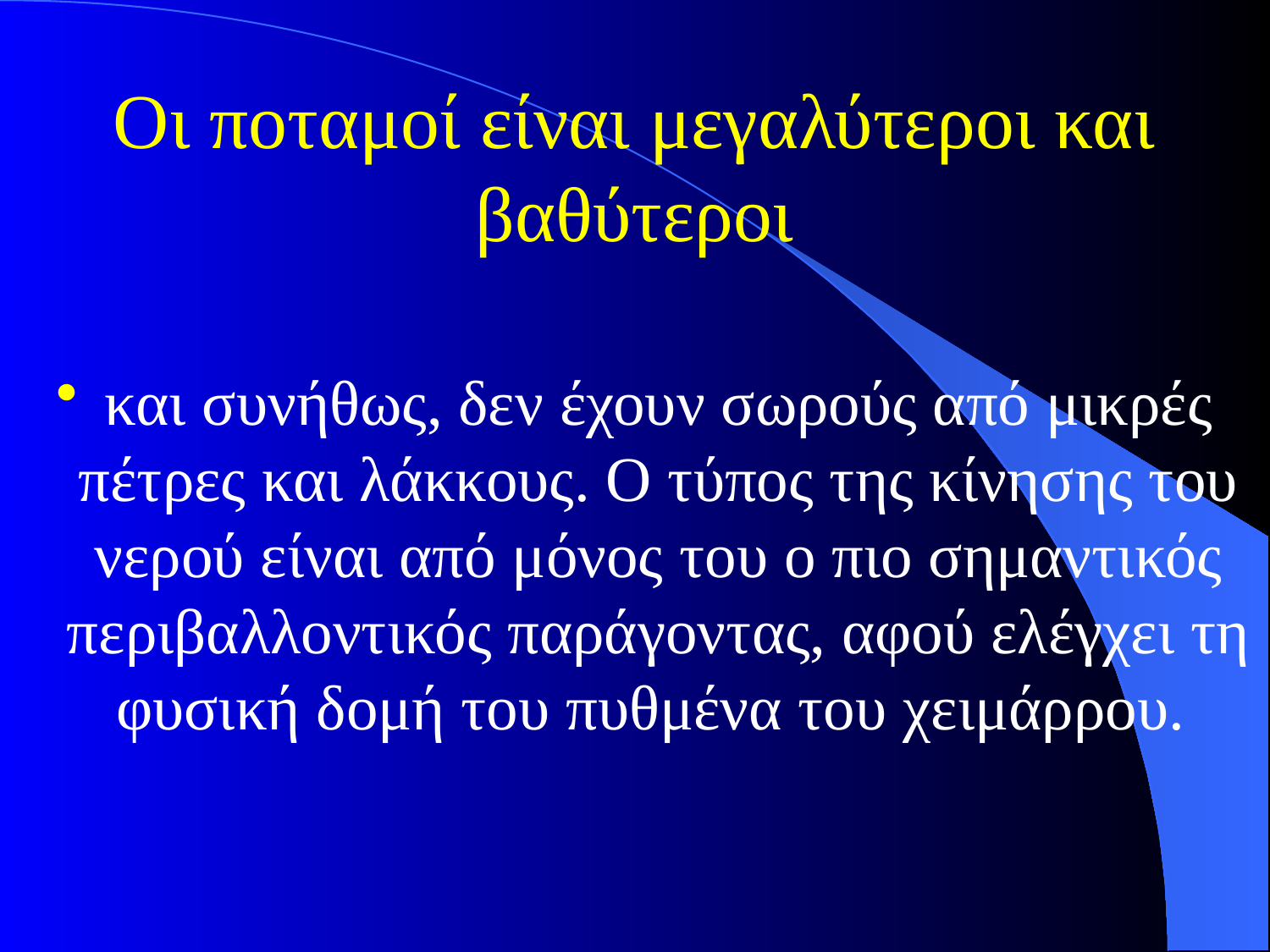

# Οι ποταμοί είναι μεγαλύτεροι και βαθύτεροι

και συνήθως, δεν έχουν σωρούς από μικρές πέτρες και λάκκους. Ο τύπος της κίνησης του νερού είναι από μόνος του ο πιο σημαντικός περιβαλλοντικός παράγοντας, αφού ελέγχει τη φυσική δομή του πυθμένα του χειμάρρου.